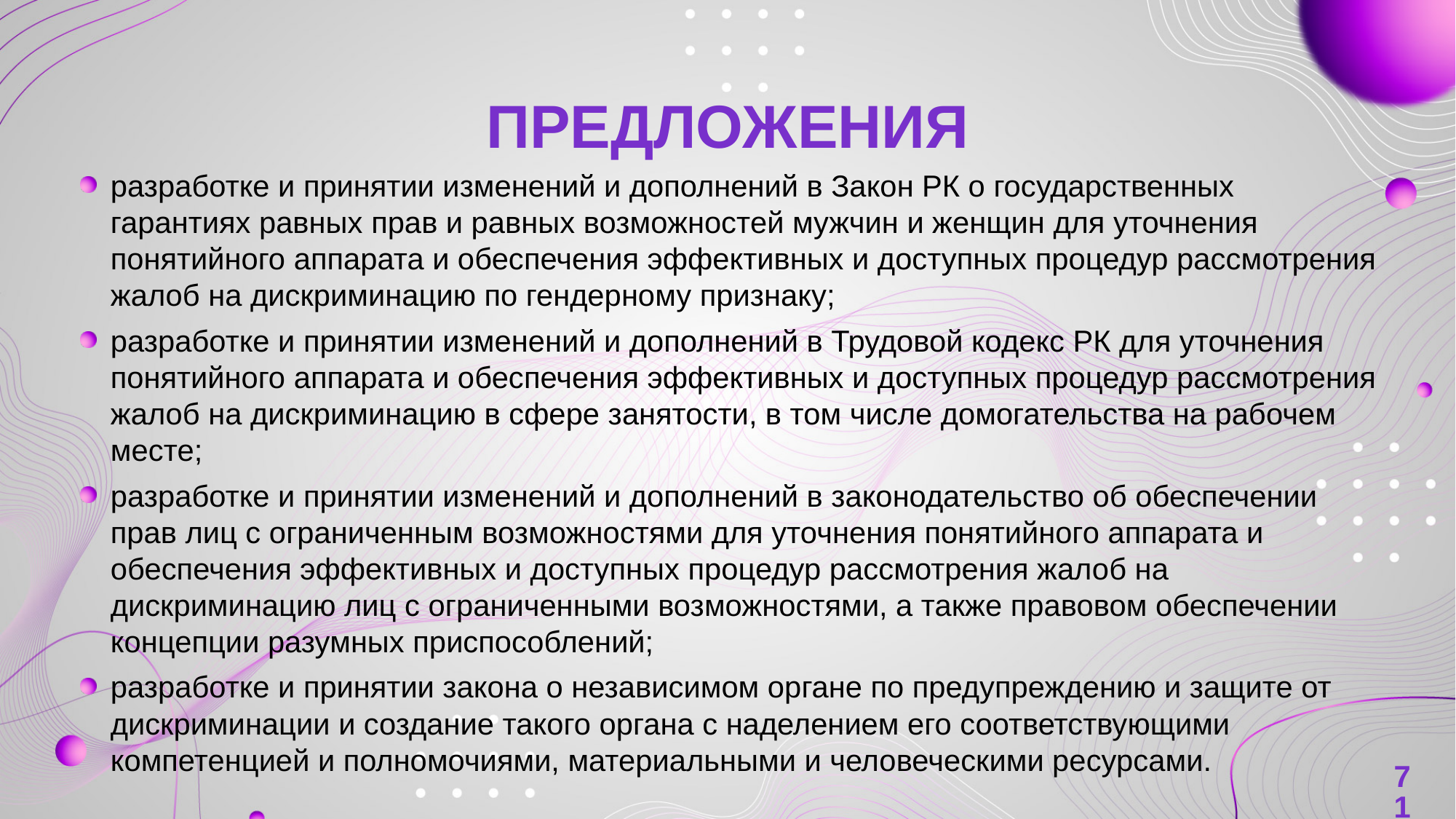

# ПРЕДЛОЖЕНИЯ
разработке и принятии изменений и дополнений в Закон РК о государственных гарантиях равных прав и равных возможностей мужчин и женщин для уточнения понятийного аппарата и обеспечения эффективных и доступных процедур рассмотрения жалоб на дискриминацию по гендерному признаку;
разработке и принятии изменений и дополнений в Трудовой кодекс РК для уточнения понятийного аппарата и обеспечения эффективных и доступных процедур рассмотрения жалоб на дискриминацию в сфере занятости, в том числе домогательства на рабочем месте;
разработке и принятии изменений и дополнений в законодательство об обеспечении прав лиц с ограниченным возможностями для уточнения понятийного аппарата и обеспечения эффективных и доступных процедур рассмотрения жалоб на дискриминацию лиц с ограниченными возможностями, а также правовом обеспечении концепции разумных приспособлений;
разработке и принятии закона о независимом органе по предупреждению и защите от дискриминации и создание такого органа с наделением его соответствующими компетенцией и полномочиями, материальными и человеческими ресурсами.
71